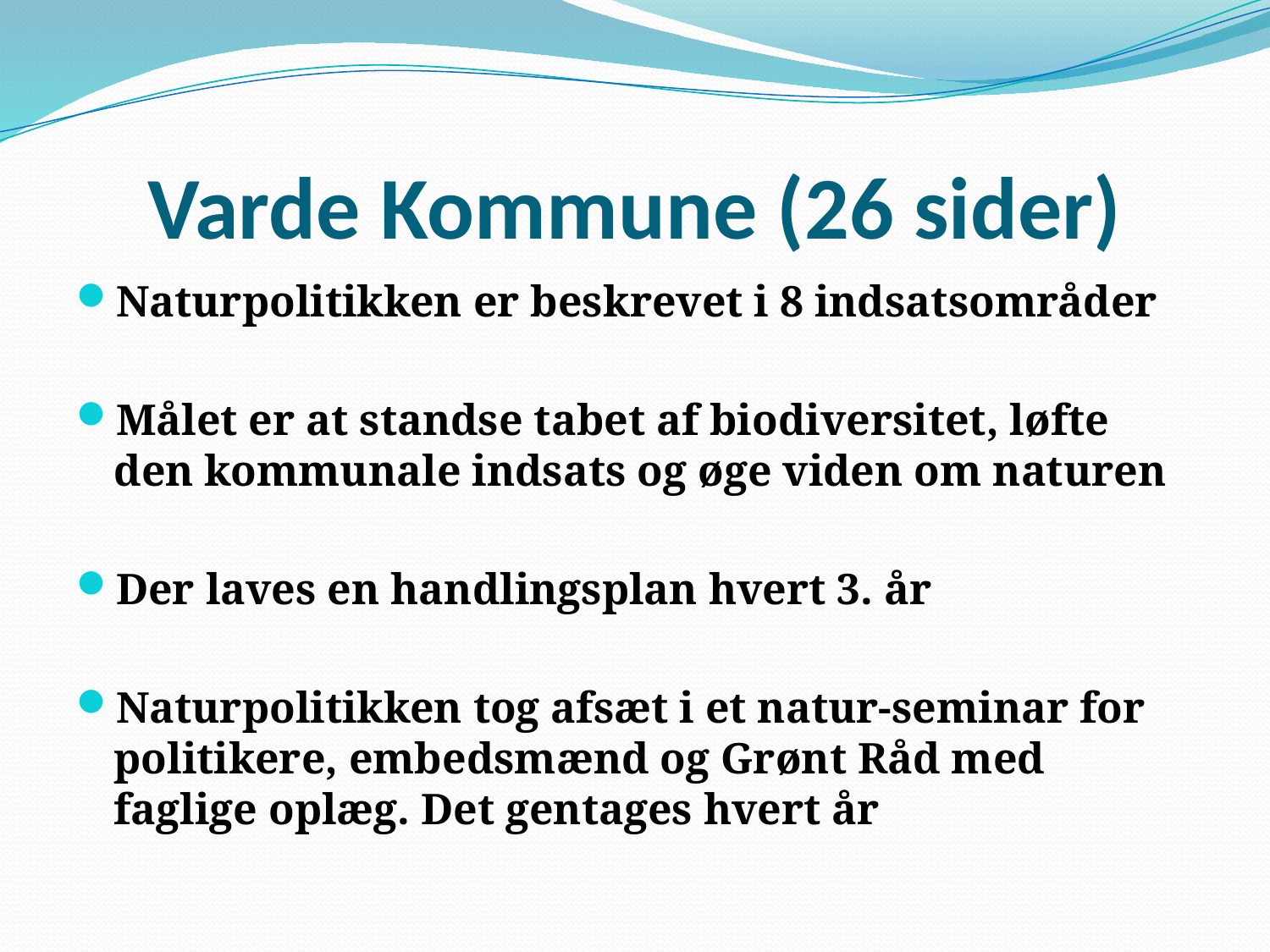

# Varde Kommune (26 sider)
Naturpolitikken er beskrevet i 8 indsatsområder

Målet er at standse tabet af biodiversitet, løfte den kommunale indsats og øge viden om naturen

Der laves en handlingsplan hvert 3. år

Naturpolitikken tog afsæt i et natur-seminar for politikere, embedsmænd og Grønt Råd med faglige oplæg. Det gentages hvert år